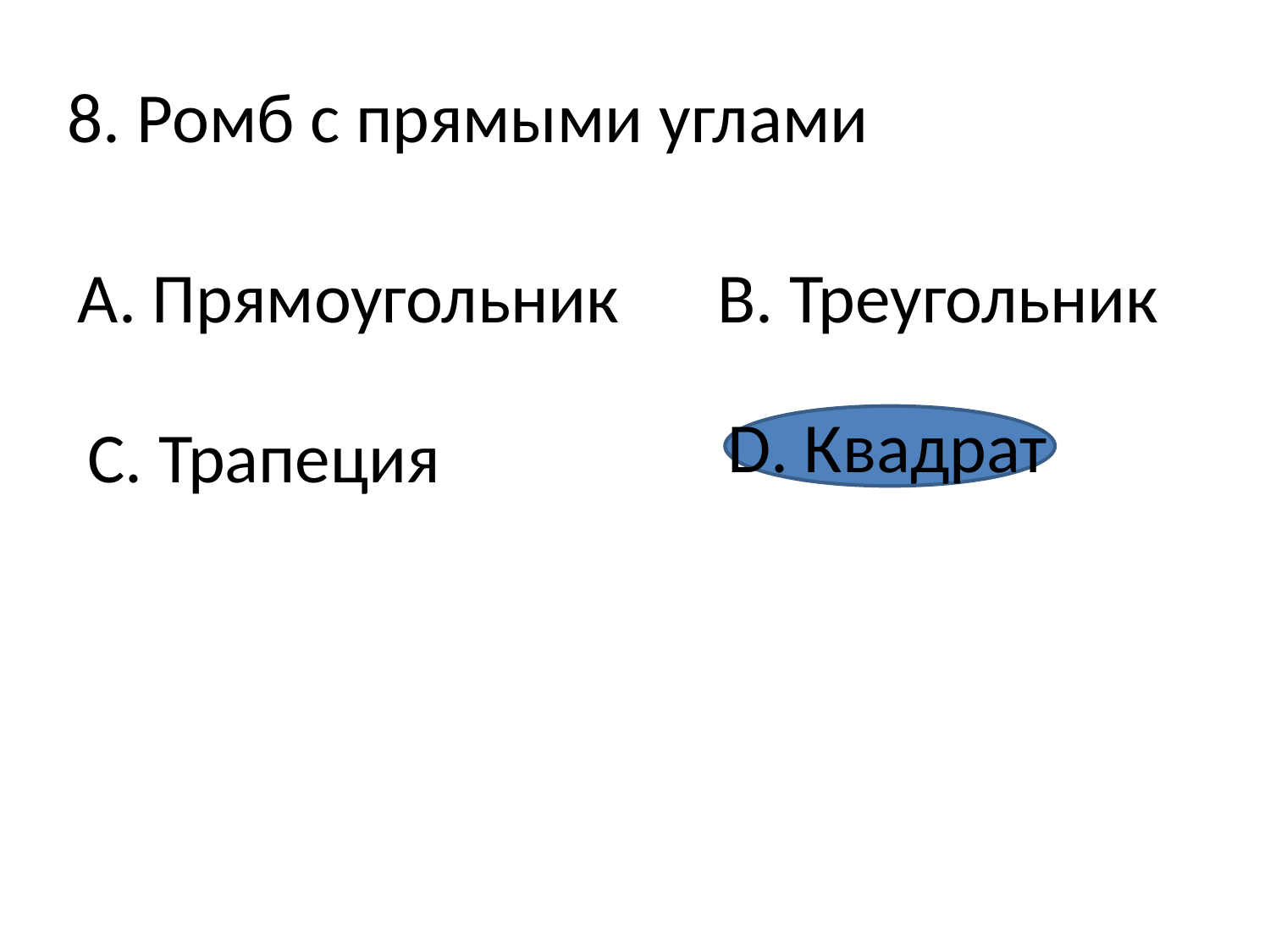

8. Ромб с прямыми углами
А. Прямоугольник
В. Треугольник
D. Квадрат
С. Трапеция